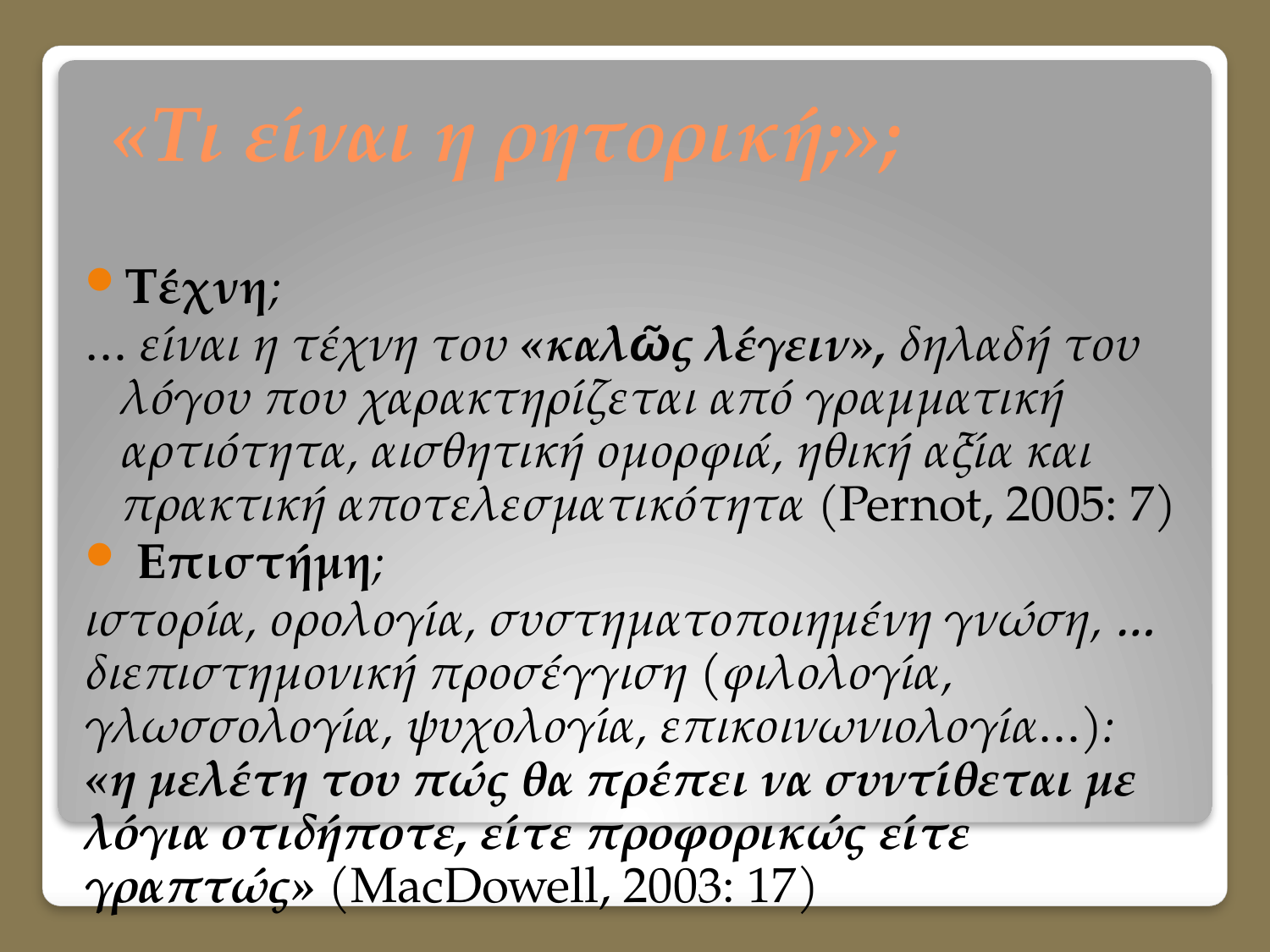

# «Tι είναι η ρητορική;»;
Τέχνη;
… είναι η τέχνη του «καλῶς λέγειν», δηλαδή του λόγου που χαρακτηρίζεται από γραμματική αρτιότητα, αισθητική ομορφιά, ηθική αξία και πρακτική αποτελεσματικότητα (Pernot, 2005: 7)
 Επιστήμη;
… ιστορία, ορολογία, συστηματοποιημένη γνώση, διεπιστημονική προσέγγιση (φιλολογία, γλωσσολογία, ψυχολογία, επικοινωνιολογία…): «η μελέτη του πώς θα πρέπει να συντίθεται με λόγια οτιδήποτε, είτε προφορικώς είτε γραπτώς» (MacDowell, 2003: 17)